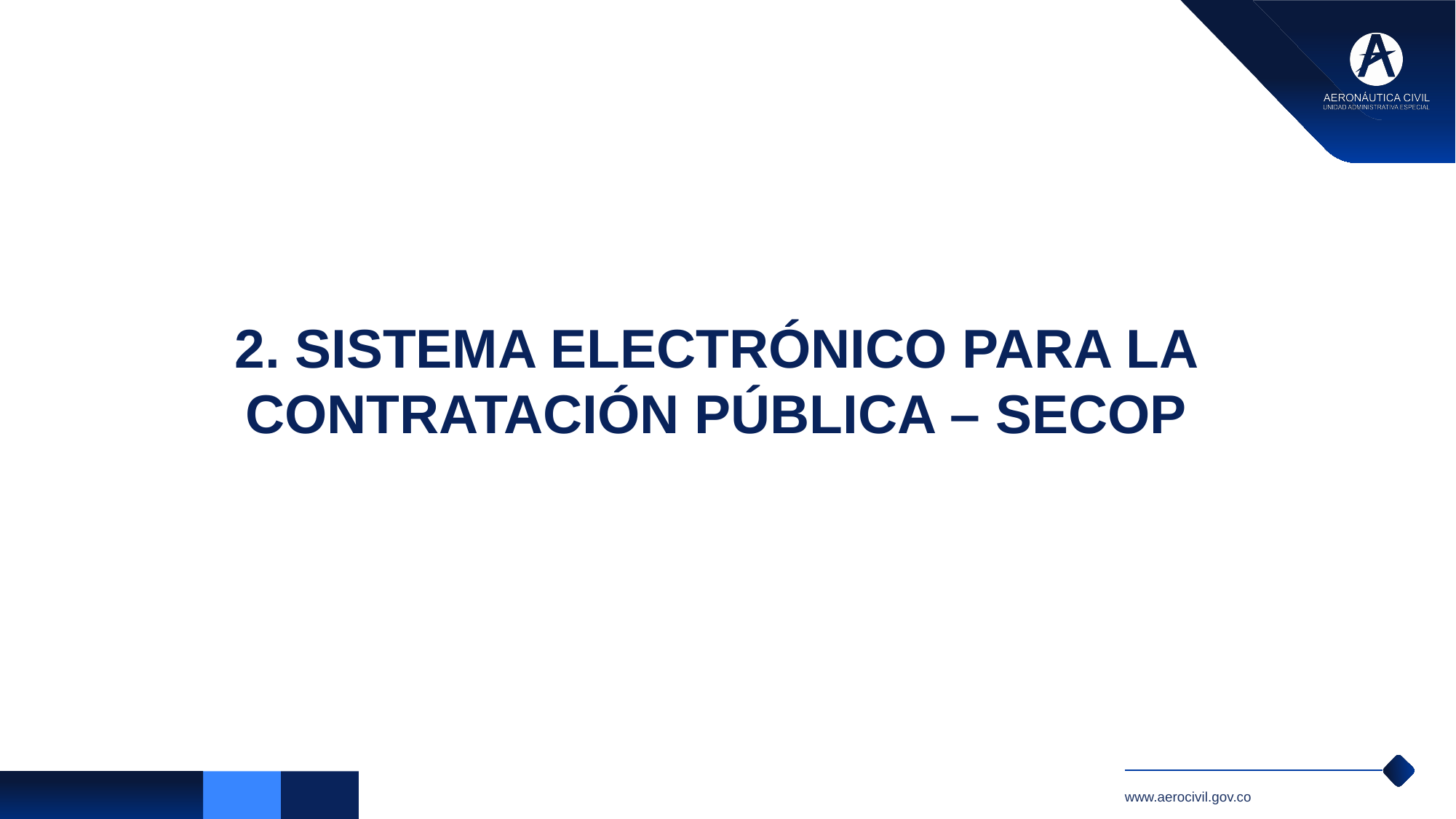

2. SISTEMA ELECTRÓNICO PARA LA CONTRATACIÓN PÚBLICA – SECOP